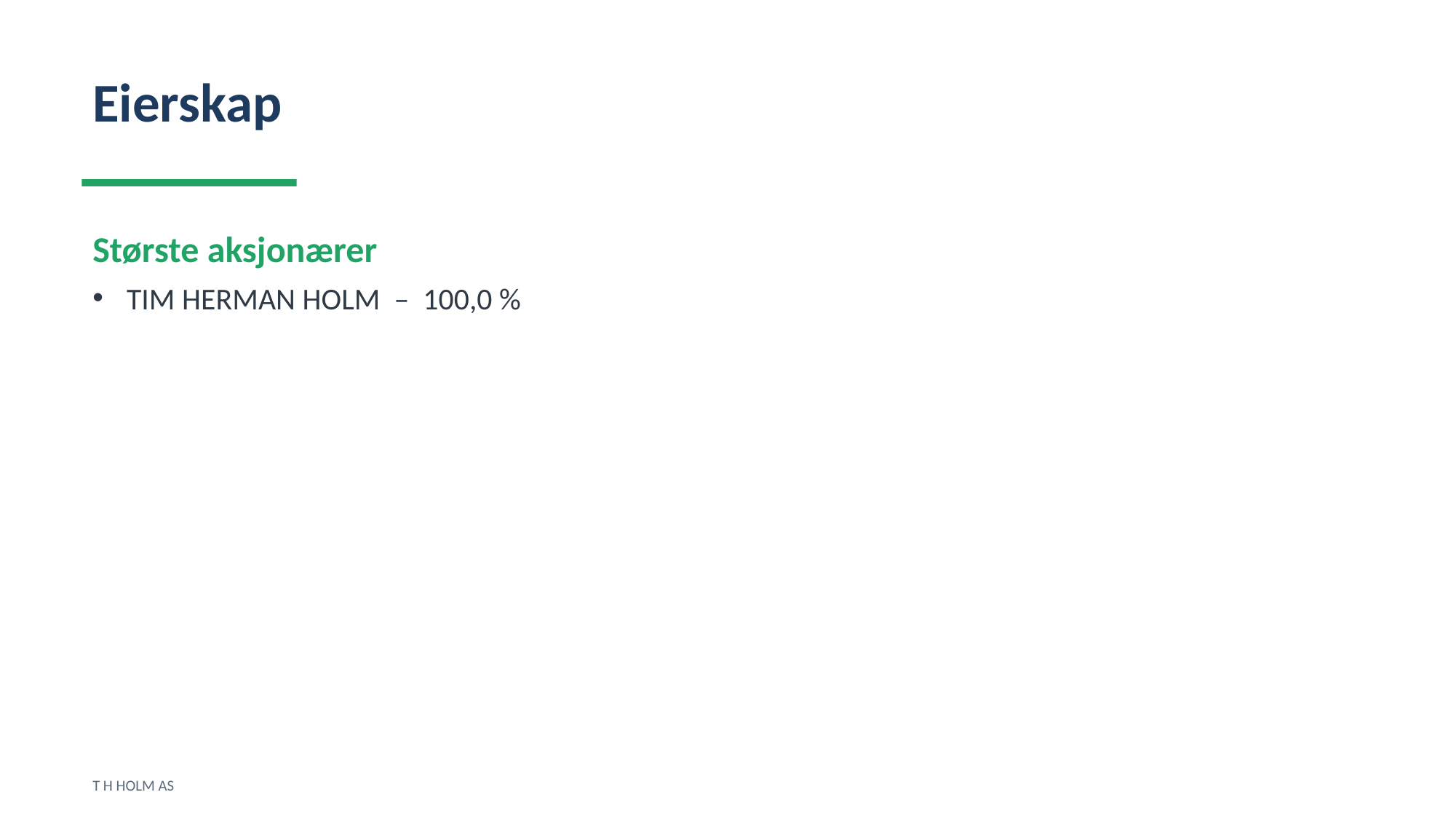

Eierskap

Største aksjonærer
TIM HERMAN HOLM  –  100,0 %
T H HOLM AS